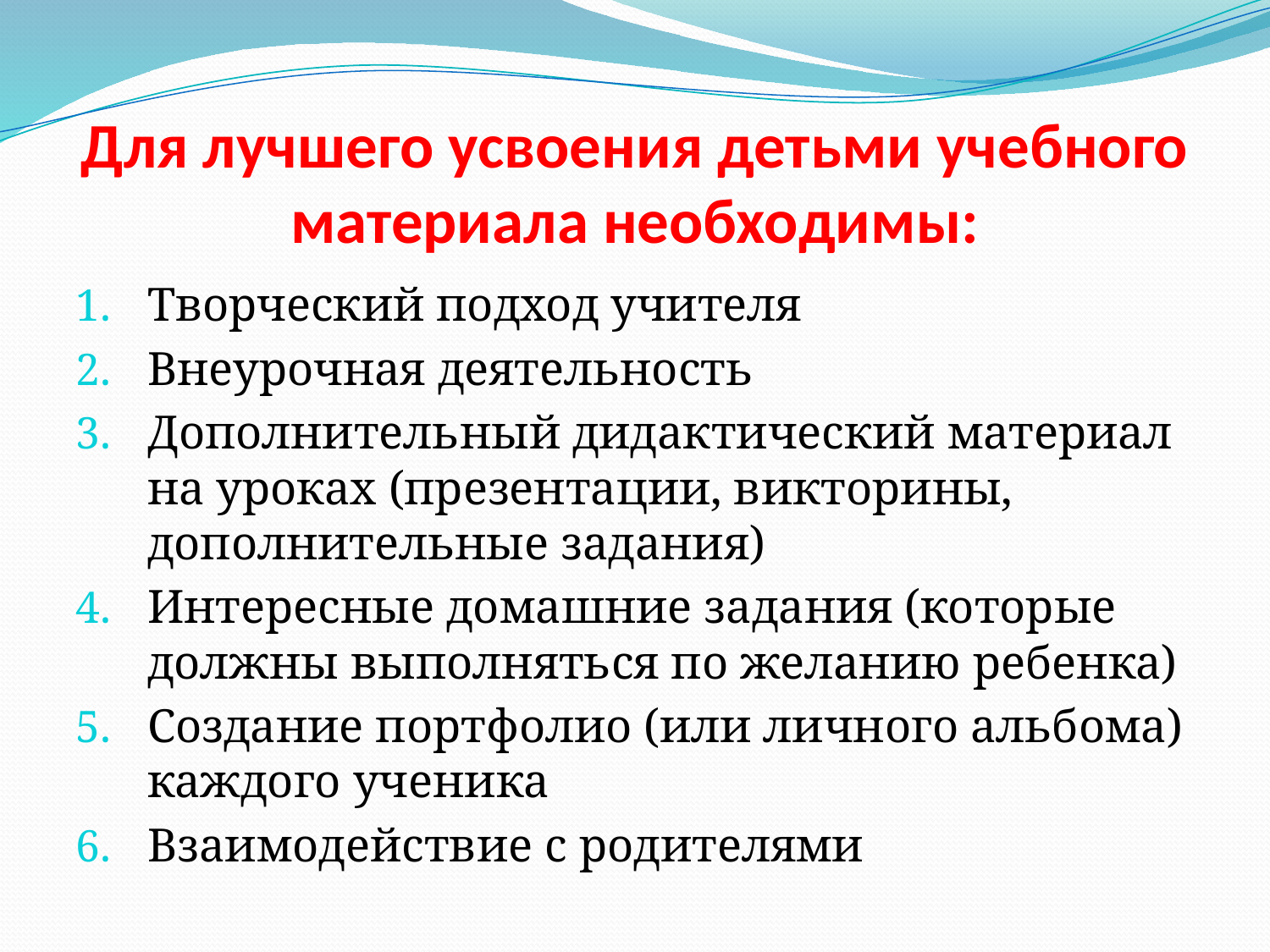

# Для лучшего усвоения детьми учебного материала необходимы:
Творческий подход учителя
Внеурочная деятельность
Дополнительный дидактический материал на уроках (презентации, викторины, дополнительные задания)
Интересные домашние задания (которые должны выполняться по желанию ребенка)
Создание портфолио (или личного альбома) каждого ученика
Взаимодействие с родителями